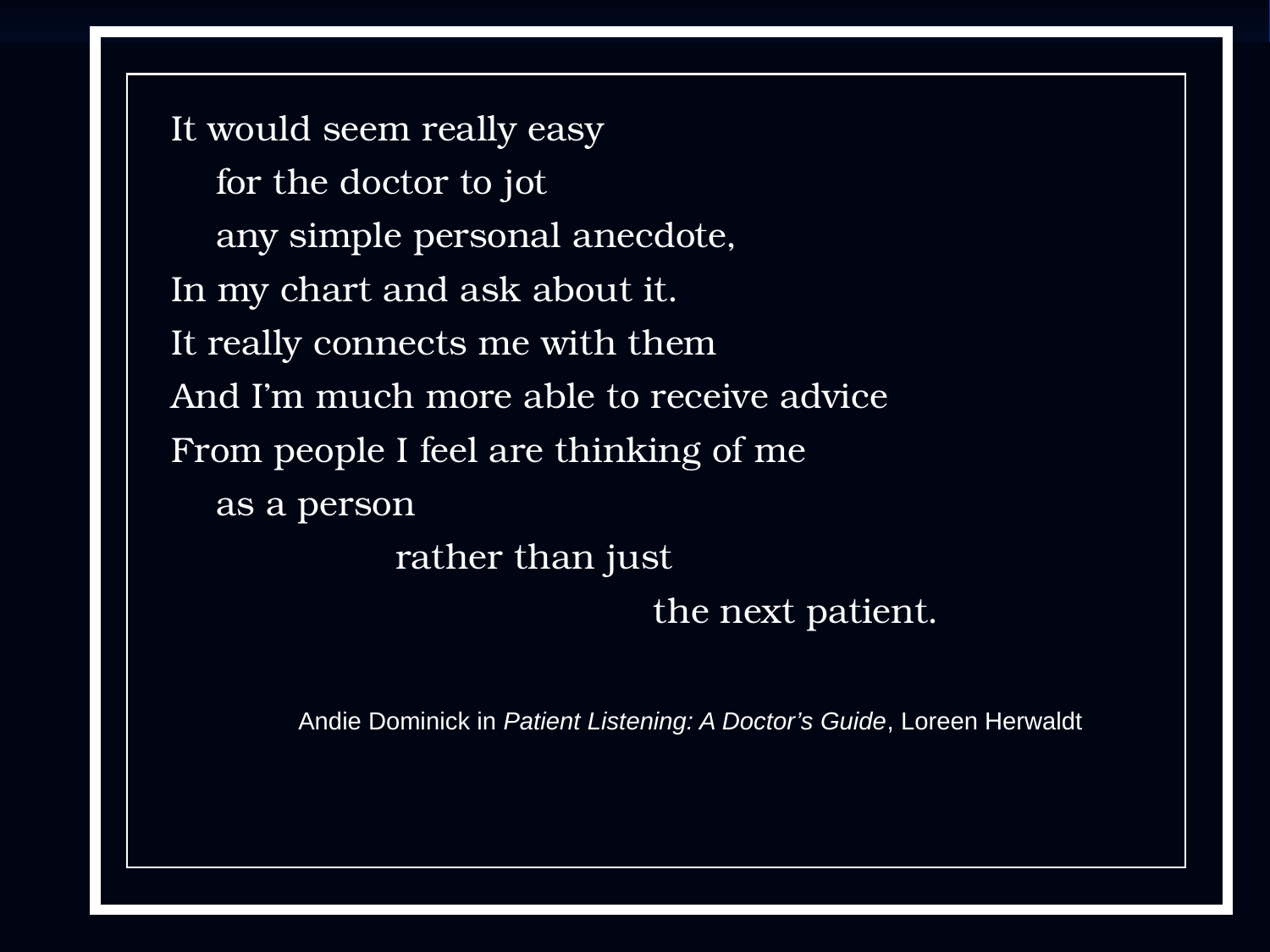

#

It would seem really easy
    for the doctor to jot
    any simple personal anecdote,
In my chart and ask about it.
It really connects me with them
And I’m much more able to receive advice
From people I feel are thinking of me
    as a person
                    rather than just
                                           the next patient.

	Andie Dominick in Patient Listening: A Doctor’s Guide, Loreen Herwaldt